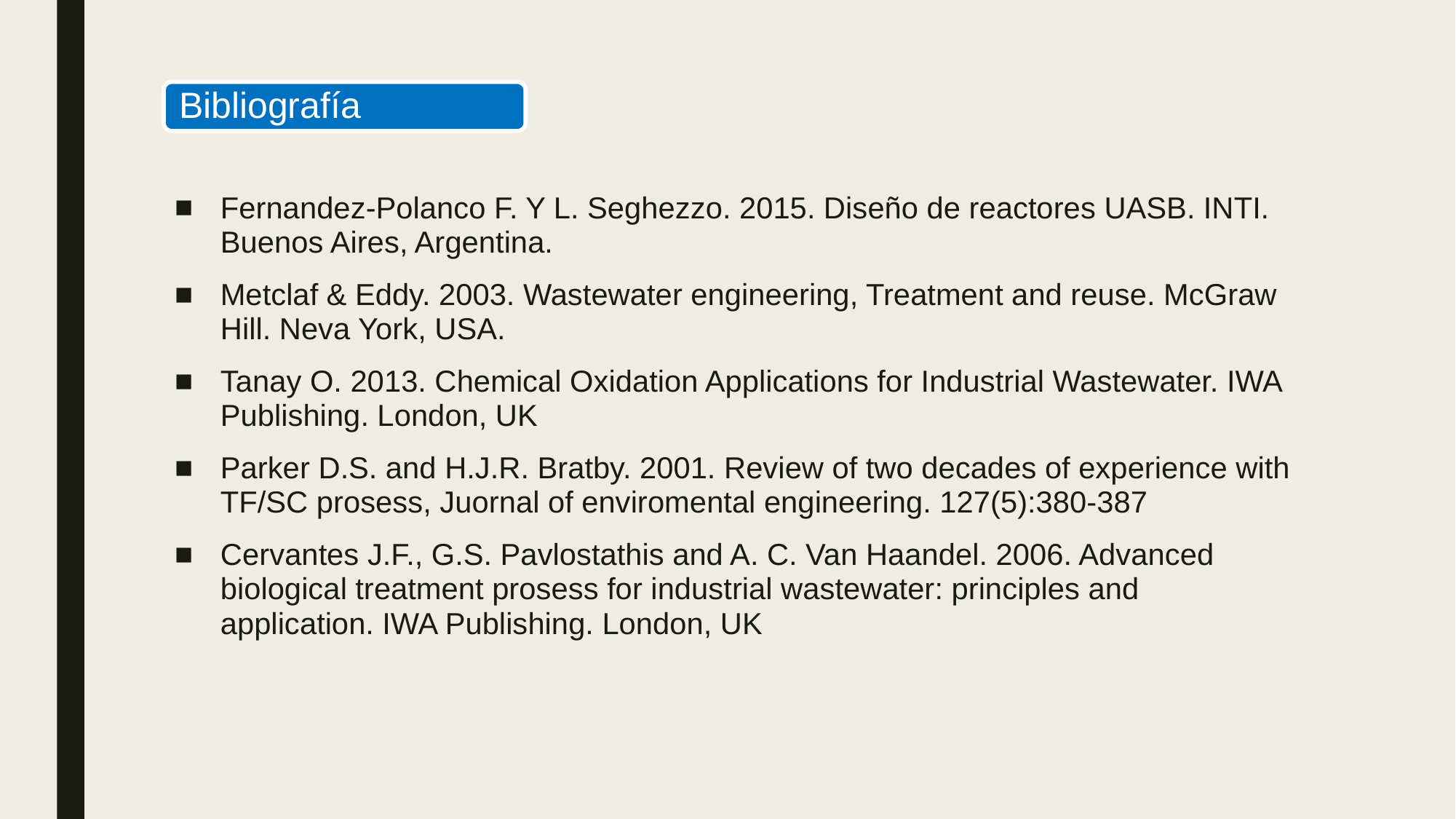

Bibliografía
Fernandez-Polanco F. Y L. Seghezzo. 2015. Diseño de reactores UASB. INTI. Buenos Aires, Argentina.
Metclaf & Eddy. 2003. Wastewater engineering, Treatment and reuse. McGraw Hill. Neva York, USA.
Tanay O. 2013. Chemical Oxidation Applications for Industrial Wastewater. IWA Publishing. London, UK
Parker D.S. and H.J.R. Bratby. 2001. Review of two decades of experience with TF/SC prosess, Juornal of enviromental engineering. 127(5):380-387
Cervantes J.F., G.S. Pavlostathis and A. C. Van Haandel. 2006. Advanced biological treatment prosess for industrial wastewater: principles and application. IWA Publishing. London, UK